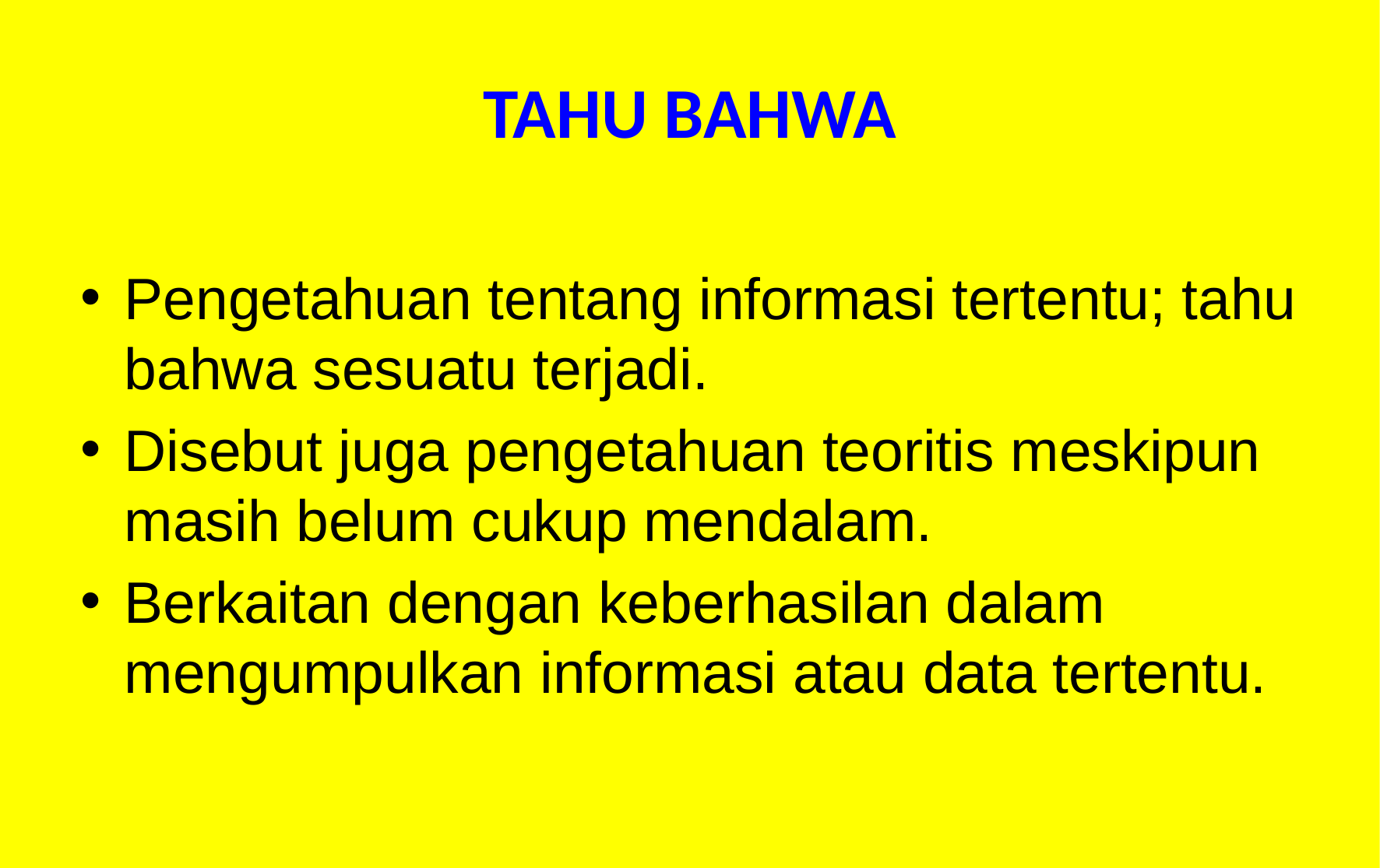

# TAHU BAHWA
Pengetahuan tentang informasi tertentu; tahu bahwa sesuatu terjadi.
Disebut juga pengetahuan teoritis meskipun masih belum cukup mendalam.
Berkaitan dengan keberhasilan dalam mengumpulkan informasi atau data tertentu.